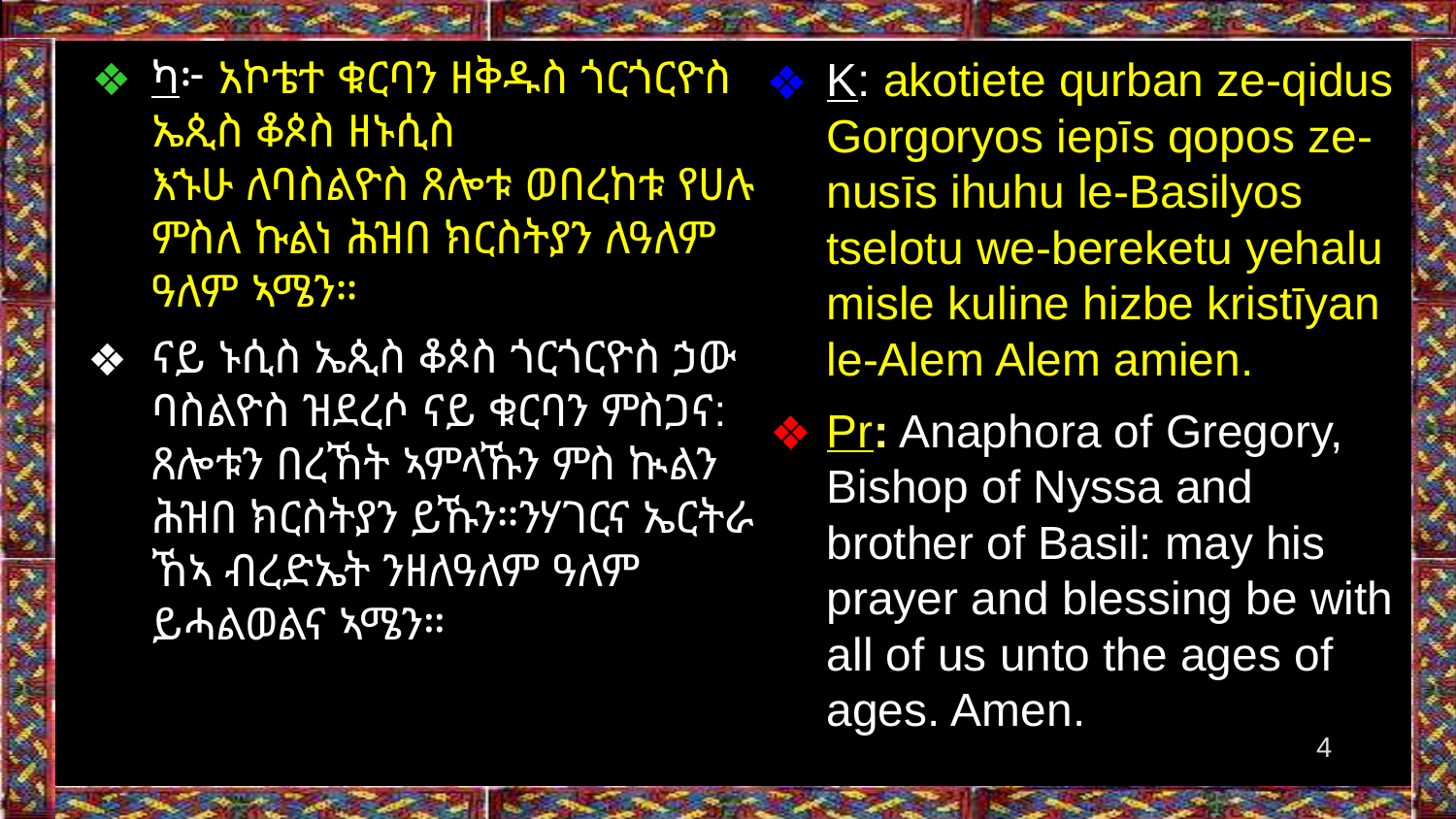

K: akotiete qurban ze-qidus Gorgoryos iepīs qopos ze-nusīs ihuhu le-Basilyos tselotu we-bereketu yehalu misle kuline hizbe kristīyan le-Alem Alem amien.
Pr: Anaphora of Gregory, Bishop of Nyssa and brother of Basil: may his prayer and blessing be with all of us unto the ages of ages. Amen.

ካ፦ አኮቴተ ቁርባን ዘቅዱስ ጎርጎርዮስ ኤጲስ ቆጶስ ዘኑሲስ
እኁሁ ለባስልዮስ ጸሎቱ ወበረከቱ የሀሉ ምስለ ኩልነ ሕዝበ ክርስትያን ለዓለም ዓለም ኣሜን።
ናይ ኑሲስ ኤጲስ ቆጶስ ጎርጎርዮስ ኃው ባስልዮስ ዝደረሶ ናይ ቁርባን ምስጋና: ጸሎቱን በረኸት ኣምላኹን ምስ ኲልን ሕዝበ ክርስትያን ይኹን።ንሃገርና ኤርትራ ኸኣ ብረድኤት ንዘለዓለም ዓለም ይሓልወልና ኣሜን።

4